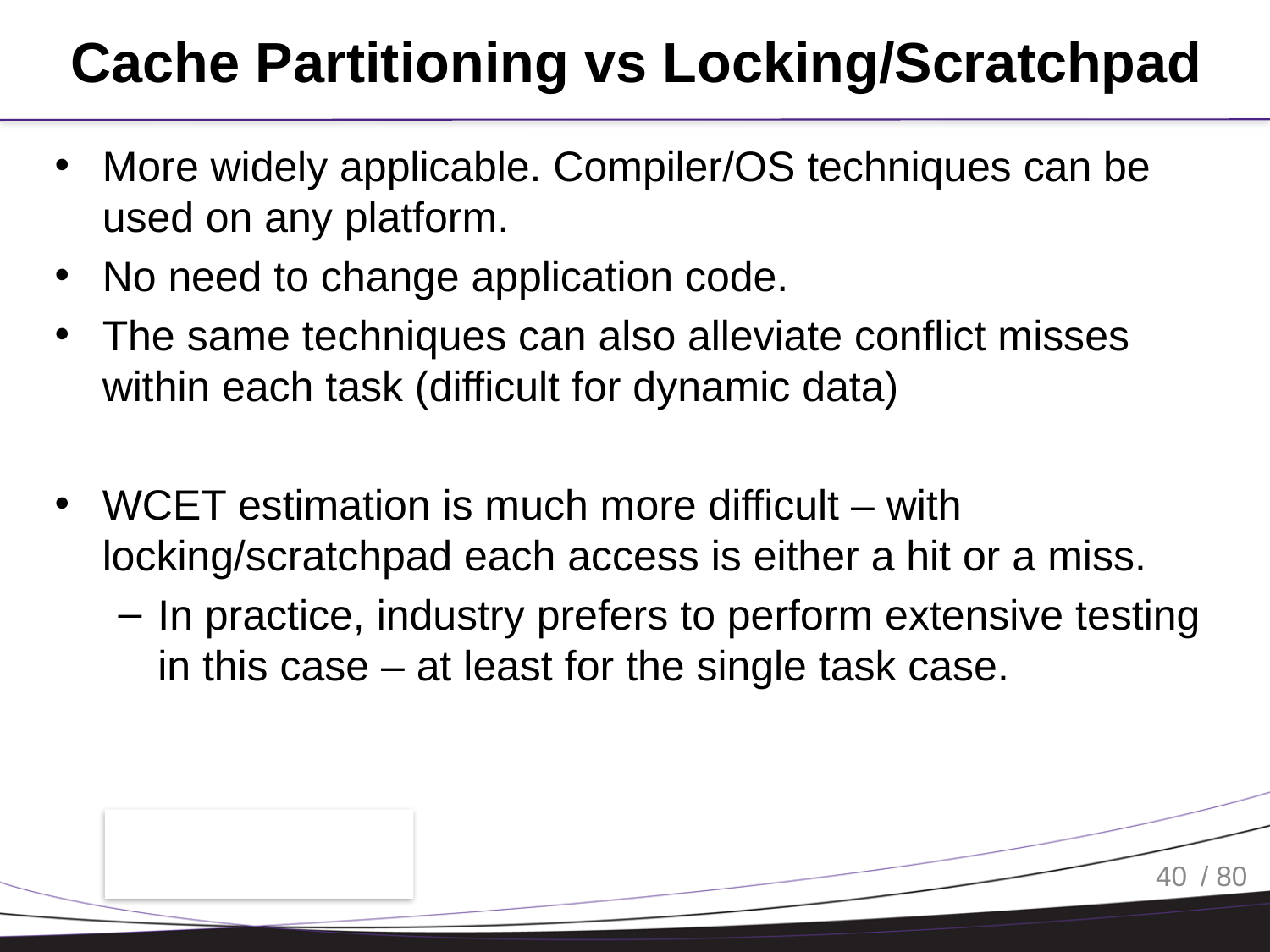

# Cache Partitioning vs Locking/Scratchpad
More widely applicable. Compiler/OS techniques can be used on any platform.
No need to change application code.
The same techniques can also alleviate conflict misses within each task (difficult for dynamic data)

WCET estimation is much more difficult – with locking/scratchpad each access is either a hit or a miss.
In practice, industry prefers to perform extensive testing in this case – at least for the single task case.
40